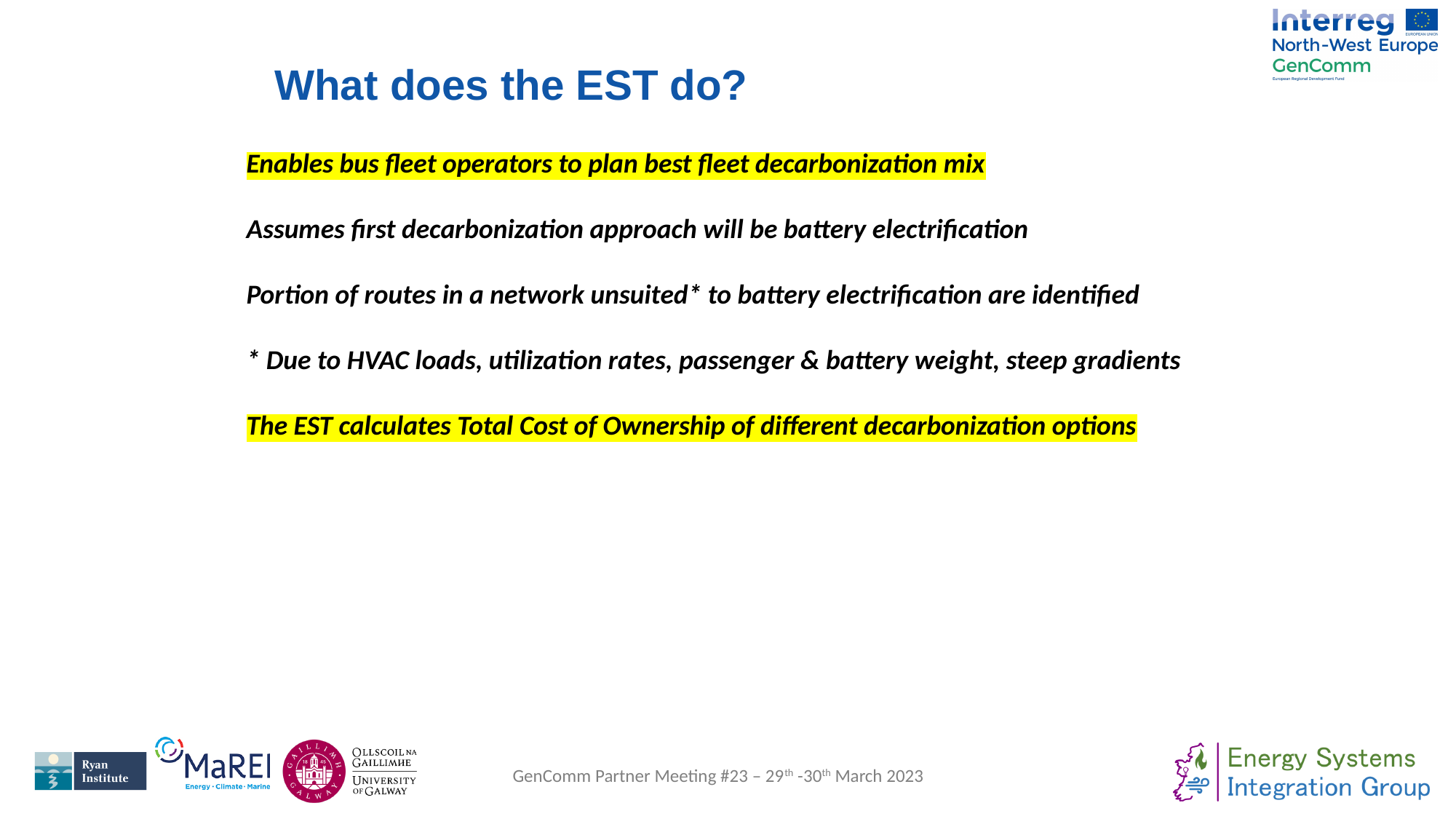

What does the EST do?

Enables bus fleet operators to plan best fleet decarbonization mix

Assumes first decarbonization approach will be battery electrification

Portion of routes in a network unsuited* to battery electrification are identified

* Due to HVAC loads, utilization rates, passenger & battery weight, steep gradients

The EST calculates Total Cost of Ownership of different decarbonization options